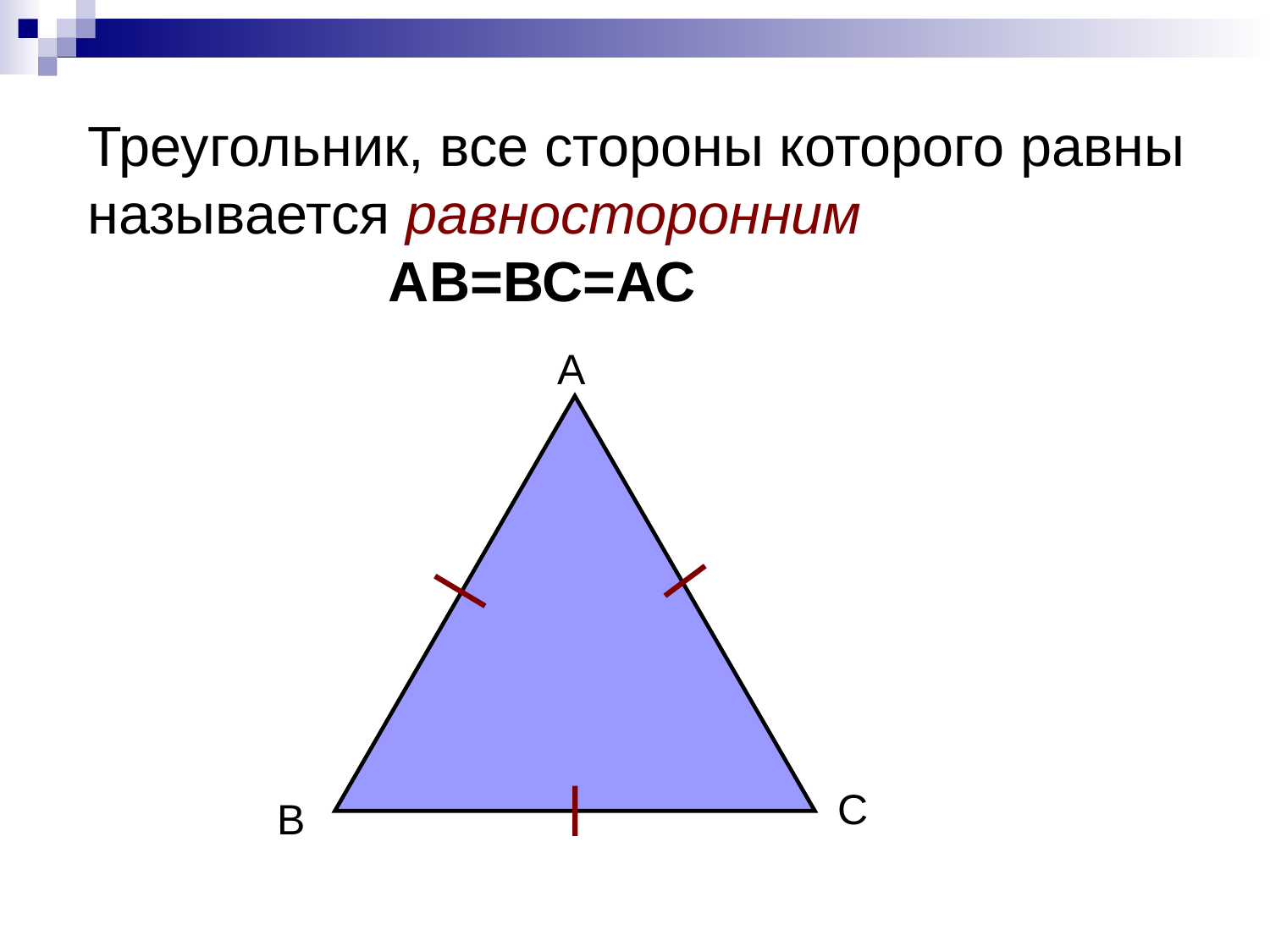

# Треугольник, все стороны которого равны называется равносторонним АВ=ВС=АС
А

С
В